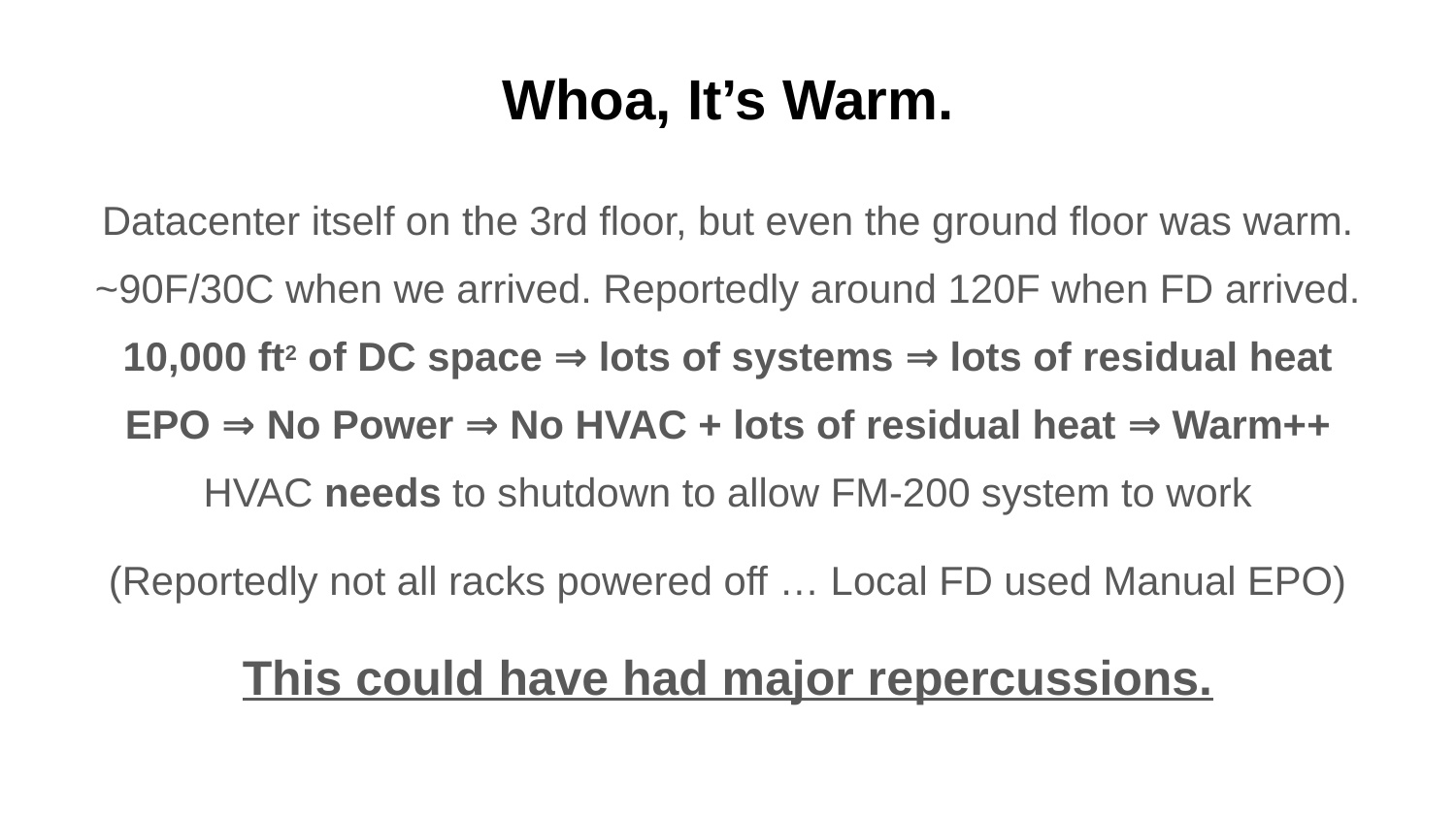

# Whoa, It’s Warm.
Datacenter itself on the 3rd floor, but even the ground floor was warm.
~90F/30C when we arrived. Reportedly around 120F when FD arrived.
10,000 ft2 of DC space ⇒ lots of systems ⇒ lots of residual heat
EPO ⇒ No Power ⇒ No HVAC + lots of residual heat ⇒ Warm++
HVAC needs to shutdown to allow FM-200 system to work
(Reportedly not all racks powered off … Local FD used Manual EPO)
This could have had major repercussions.